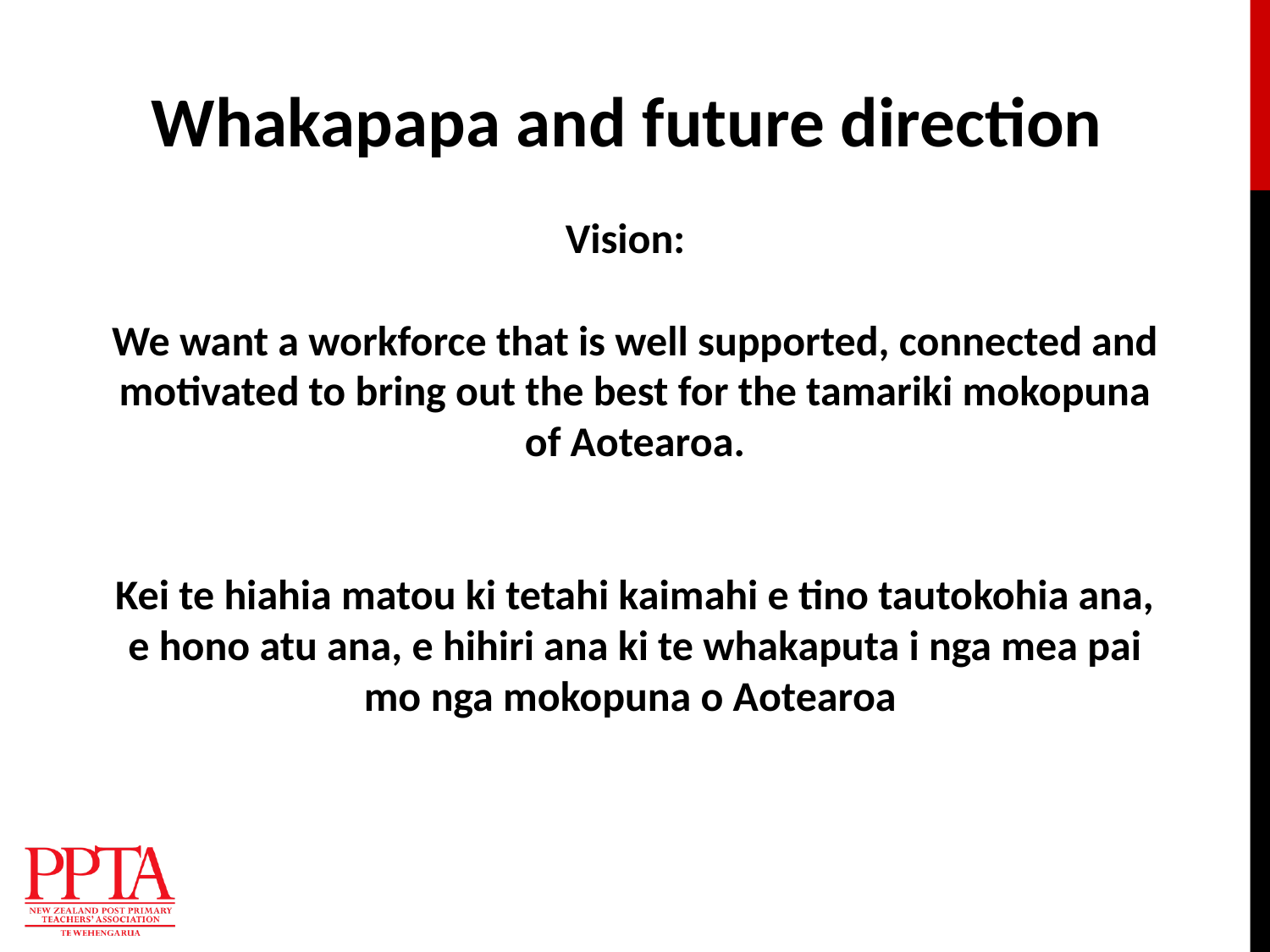

# Whakapapa and future direction Vision: We want a workforce that is well supported, connected and motivated to bring out the best for the tamariki mokopuna of Aotearoa. Kei te hiahia matou ki tetahi kaimahi e tino tautokohia ana, e hono atu ana, e hihiri ana ki te whakaputa i nga mea pai mo nga mokopuna o Aotearoa